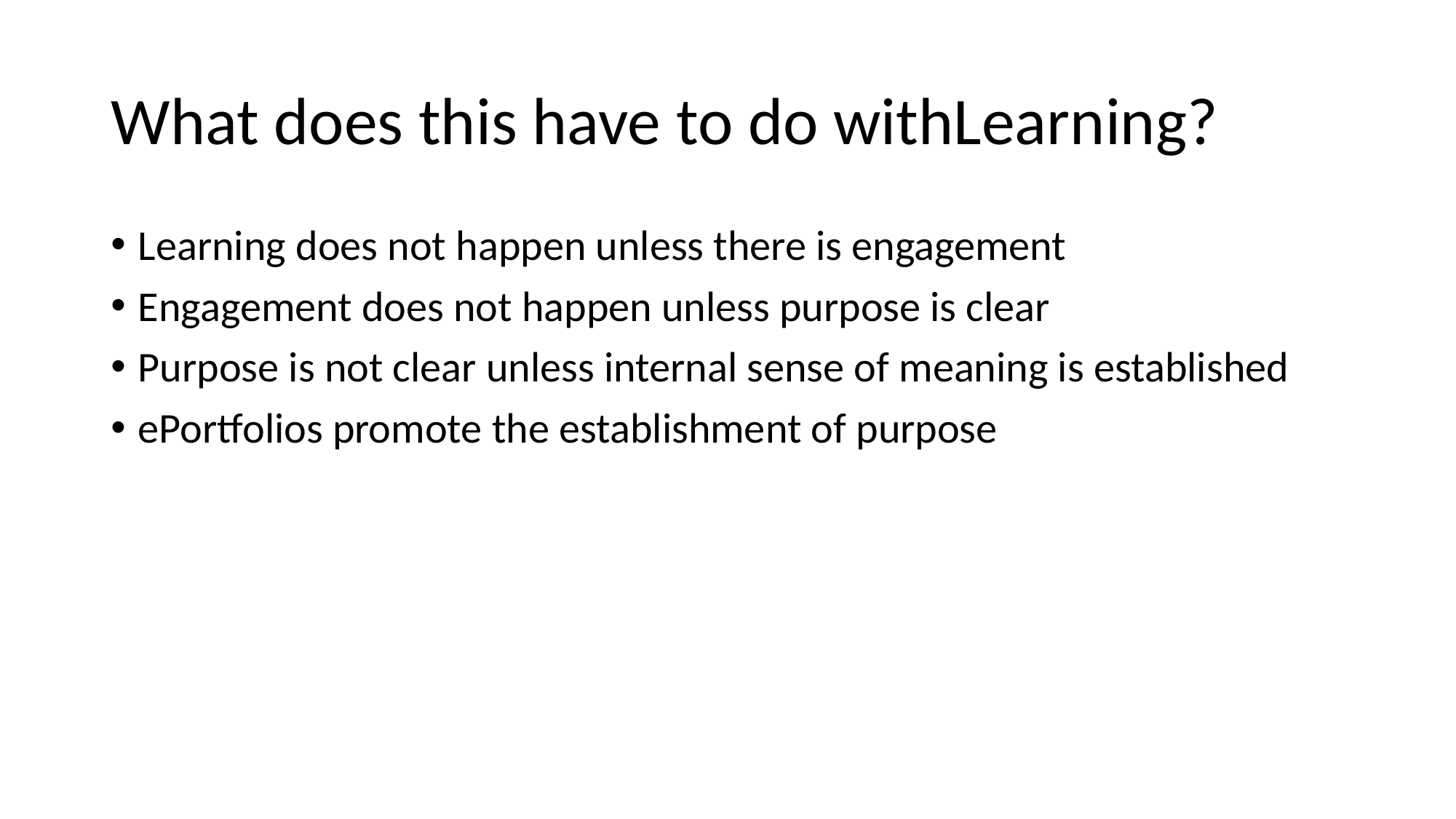

# What does this have to do withLearning?
Learning does not happen unless there is engagement
Engagement does not happen unless purpose is clear
Purpose is not clear unless internal sense of meaning is established
ePortfolios promote the establishment of purpose